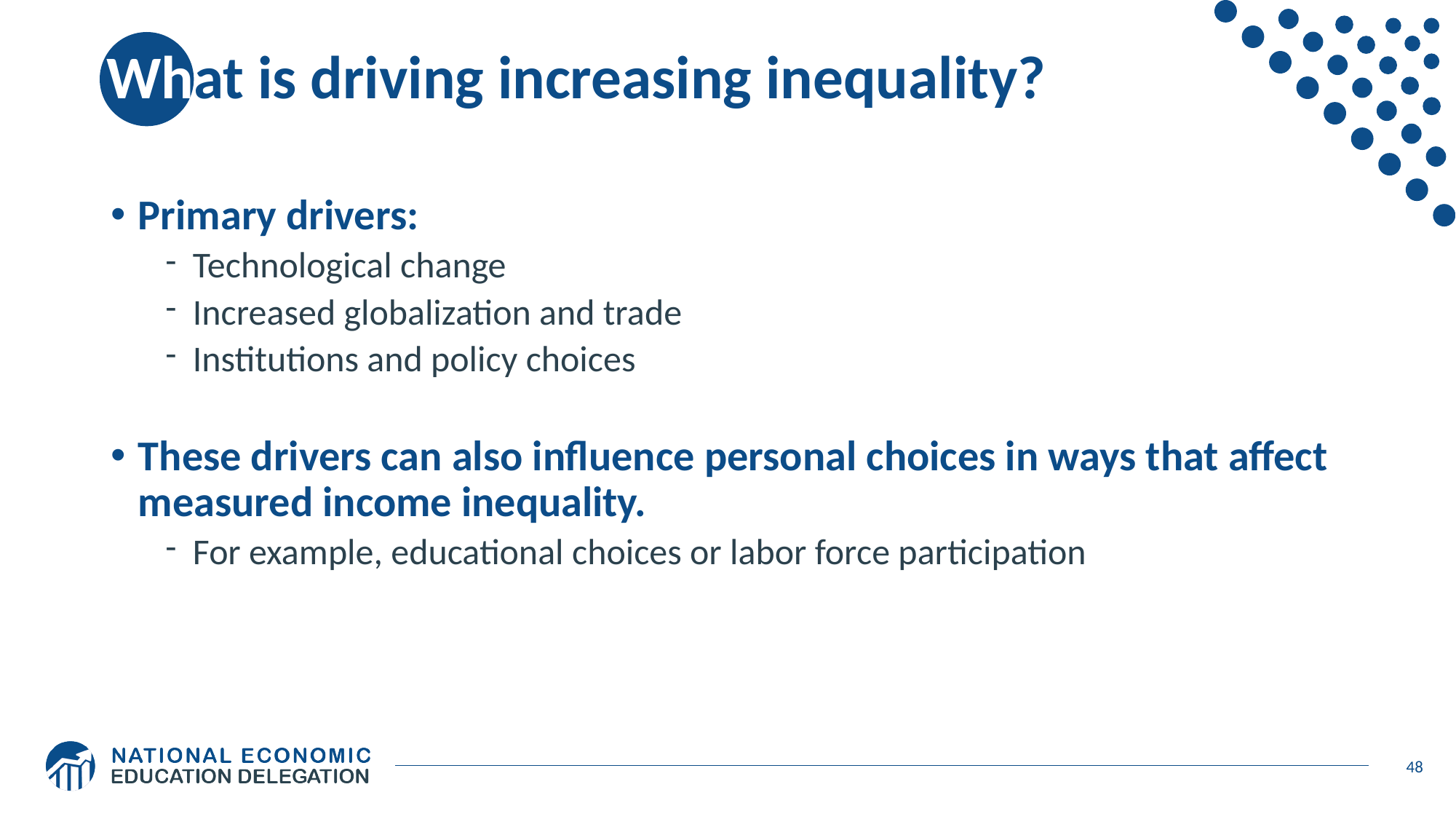

# What is driving increasing inequality?
Primary drivers:
Technological change
Increased globalization and trade
Institutions and policy choices
These drivers can also influence personal choices in ways that affect measured income inequality.
For example, educational choices or labor force participation
48